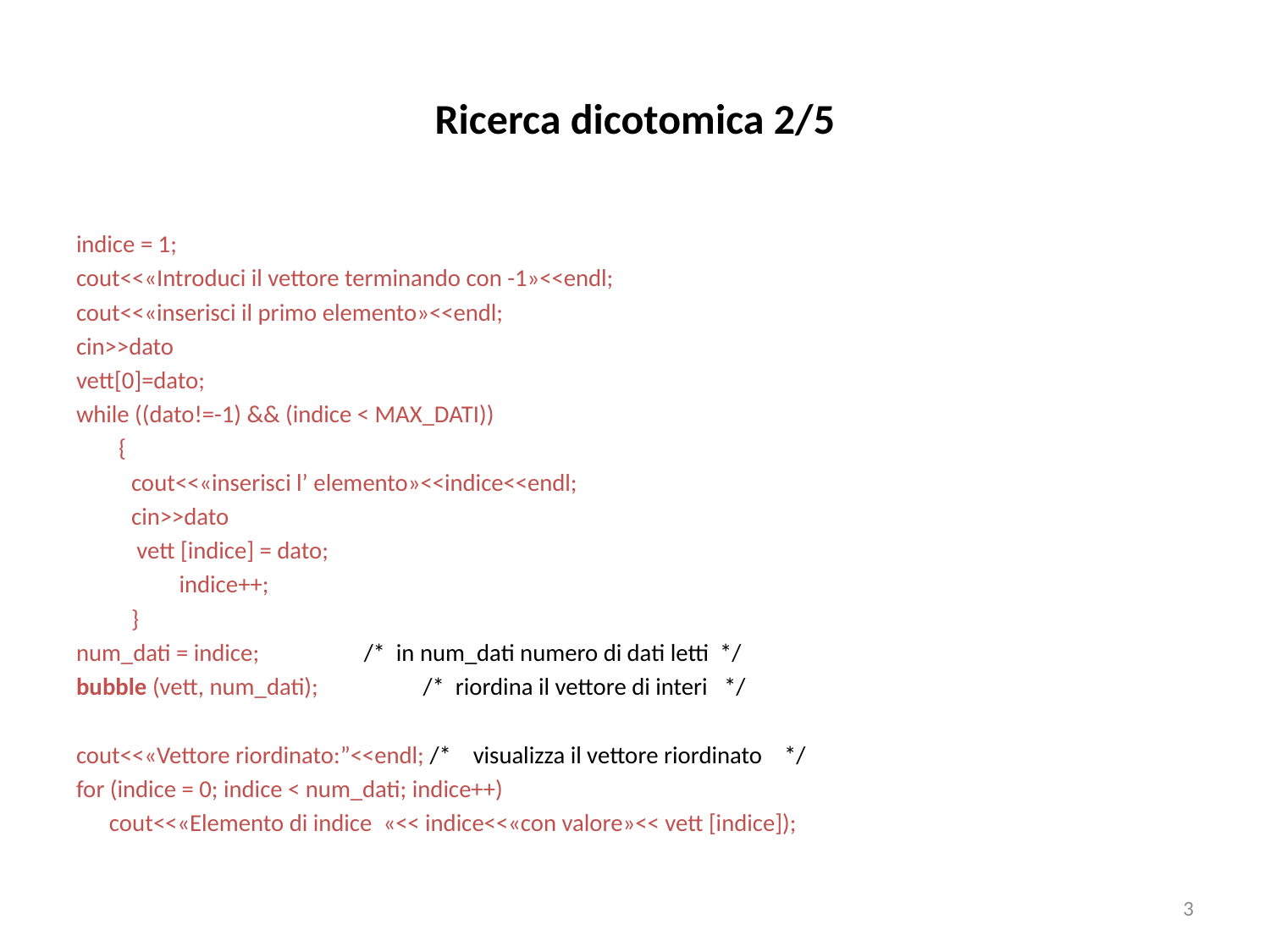

# Ricerca dicotomica 2/5
indice = 1;
cout<<«Introduci il vettore terminando con -1»<<endl;
cout<<«inserisci il primo elemento»<<endl;
cin>>dato
vett[0]=dato;
while ((dato!=-1) && (indice < MAX_DATI))
   	{
          cout<<«inserisci l’ elemento»<<indice<<endl;
          cin>>dato
           vett [indice] = dato;
	           indice++;
          }
num_dati = indice;                   /*  in num_dati numero di dati letti  */
bubble (vett, num_dati);                   /*  riordina il vettore di interi   */

cout<<«Vettore riordinato:”<<endl; /*    visualizza il vettore riordinato    */
for (indice = 0; indice < num_dati; indice++)
      cout<<«Elemento di indice  «<< indice<<«con valore»<< vett [indice]);
3